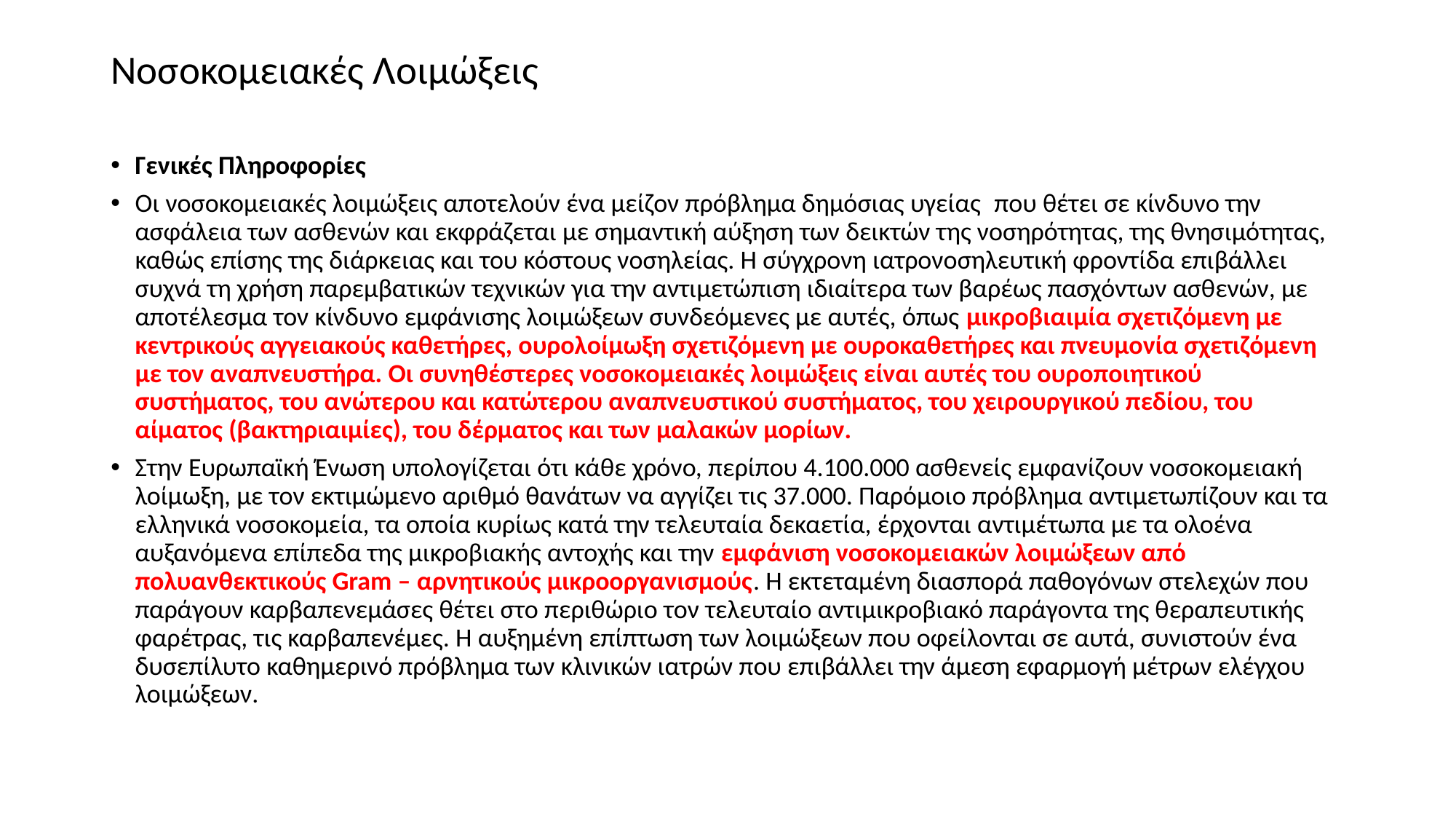

# Νοσοκομειακές Λοιμώξεις
Γενικές Πληροφορίες
Οι νοσοκομειακές λοιμώξεις αποτελούν ένα μείζον πρόβλημα δημόσιας υγείας  που θέτει σε κίνδυνο την ασφάλεια των ασθενών και εκφράζεται με σημαντική αύξηση των δεικτών της νοσηρότητας, της θνησιμότητας, καθώς επίσης της διάρκειας και του κόστους νοσηλείας. Η σύγχρονη ιατρονοσηλευτική φροντίδα επιβάλλει συχνά τη χρήση παρεμβατικών τεχνικών για την αντιμετώπιση ιδιαίτερα των βαρέως πασχόντων ασθενών, με αποτέλεσμα τον κίνδυνο εμφάνισης λοιμώξεων συνδεόμενες με αυτές, όπως μικροβιαιμία σχετιζόμενη με κεντρικούς αγγειακούς καθετήρες, ουρολοίμωξη σχετιζόμενη με ουροκαθετήρες και πνευμονία σχετιζόμενη με τον αναπνευστήρα. Οι συνηθέστερες νοσοκομειακές λοιμώξεις είναι αυτές του ουροποιητικού συστήματος, του ανώτερου και κατώτερου αναπνευστικού συστήματος, του χειρουργικού πεδίου, του αίματος (βακτηριαιμίες), του δέρματος και των μαλακών μορίων.
Στην Ευρωπαϊκή Ένωση υπολογίζεται ότι κάθε χρόνο, περίπου 4.100.000 ασθενείς εμφανίζουν νοσοκομειακή λοίμωξη, με τον εκτιμώμενο αριθμό θανάτων να αγγίζει τις 37.000. Παρόμοιο πρόβλημα αντιμετωπίζουν και τα ελληνικά νοσοκομεία, τα οποία κυρίως κατά την τελευταία δεκαετία, έρχονται αντιμέτωπα με τα ολοένα αυξανόμενα επίπεδα της μικροβιακής αντοχής και την εμφάνιση νοσοκομειακών λοιμώξεων από πολυανθεκτικούς Gram – αρνητικούς μικροοργανισμούς. Η εκτεταμένη διασπορά παθογόνων στελεχών που παράγουν καρβαπενεμάσες θέτει στο περιθώριο τον τελευταίο αντιμικροβιακό παράγοντα της θεραπευτικής φαρέτρας, τις καρβαπενέμες. Η αυξημένη επίπτωση των λοιμώξεων που οφείλονται σε αυτά, συνιστούν ένα δυσεπίλυτο καθημερινό πρόβλημα των κλινικών ιατρών που επιβάλλει την άμεση εφαρμογή μέτρων ελέγχου λοιμώξεων.